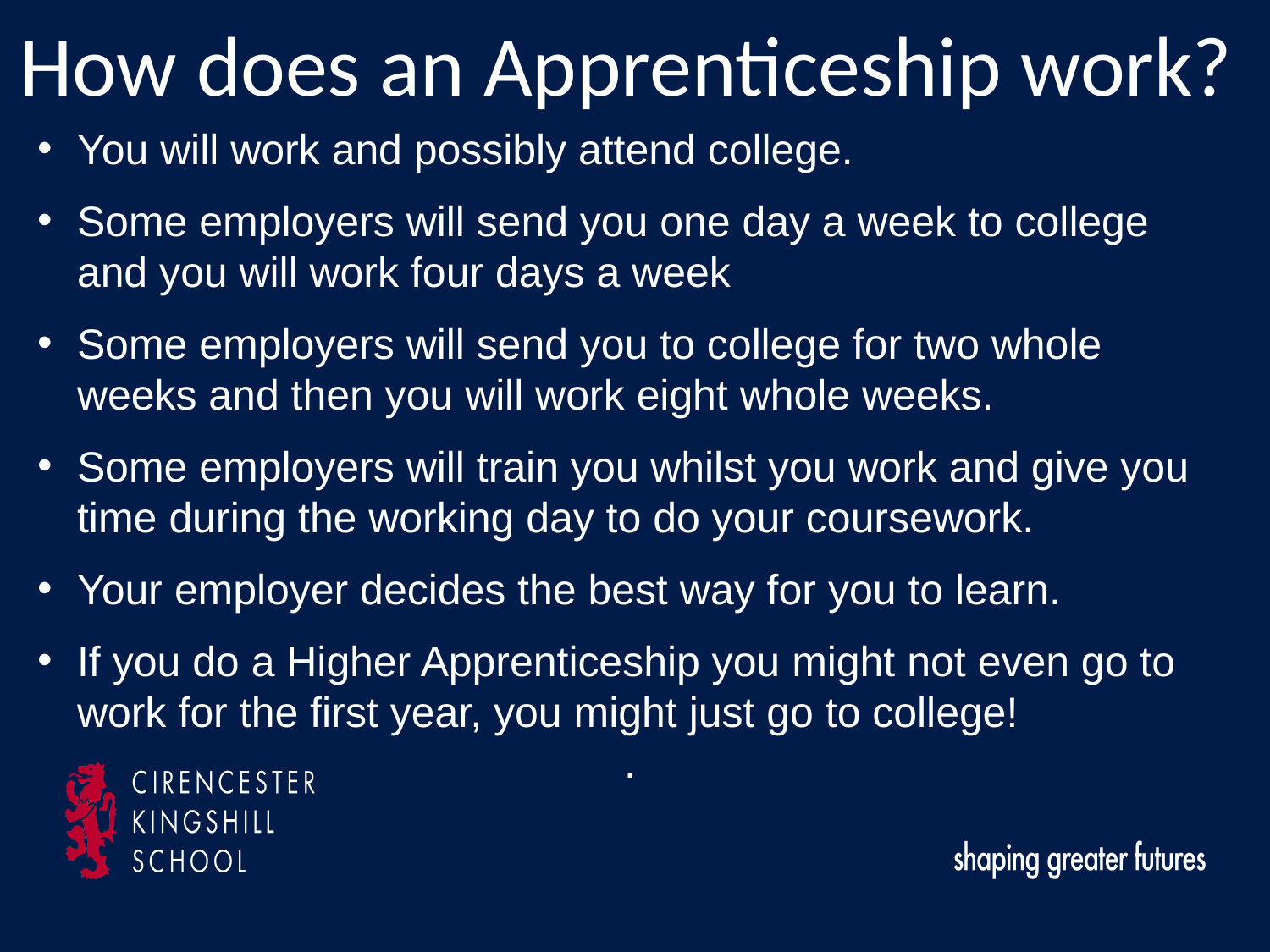

How does an Apprenticeship work?
You will work and possibly attend college.

Some employers will send you one day a week to college and you will work four days a week

Some employers will send you to college for two whole weeks and then you will work eight whole weeks.

Some employers will train you whilst you work and give you time during the working day to do your coursework.

Your employer decides the best way for you to learn.

If you do a Higher Apprenticeship you might not even go to work for the first year, you might just go to college!
.